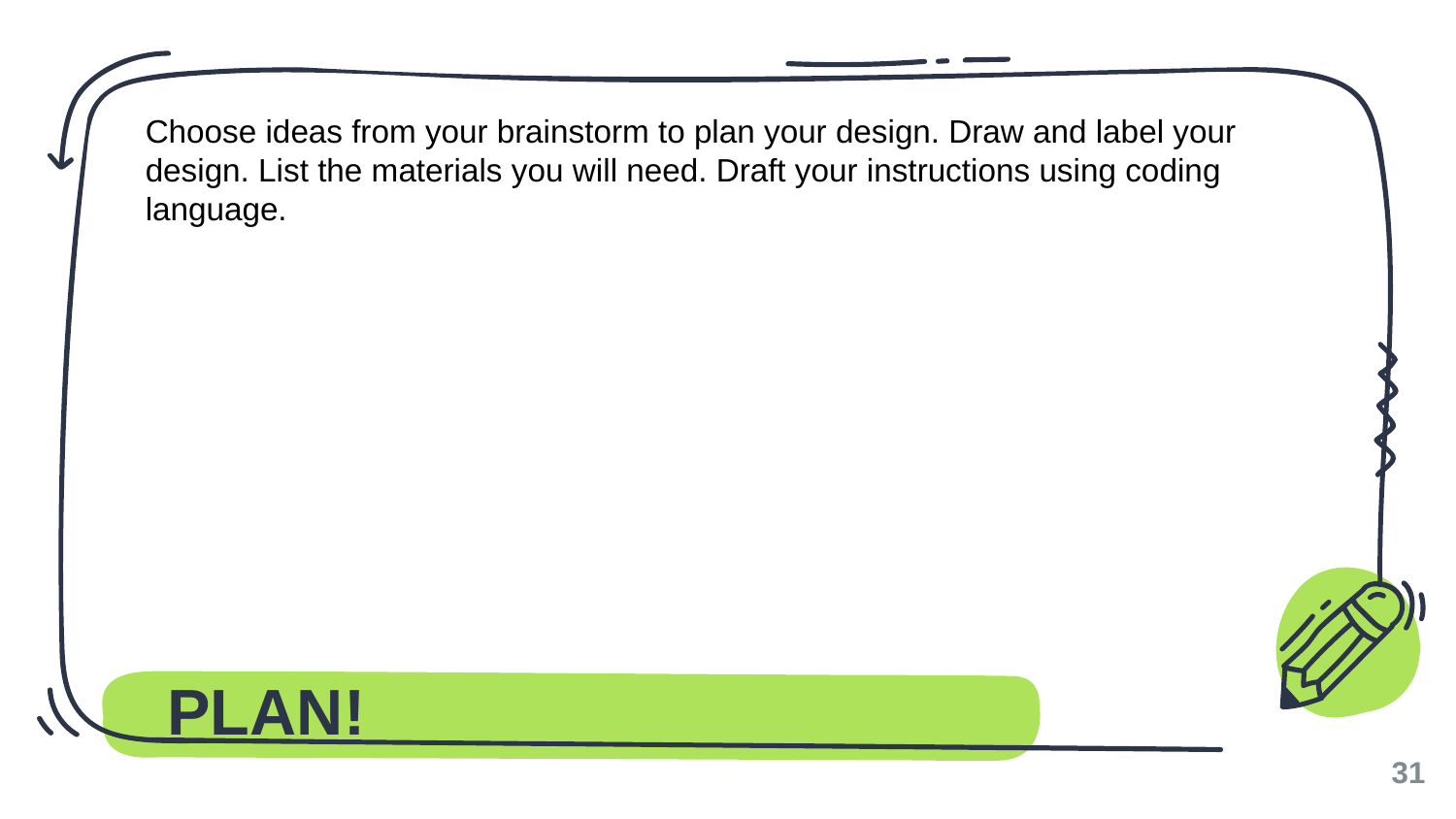

Choose ideas from your brainstorm to plan your design. Draw and label your design. List the materials you will need. Draft your instructions using coding language.

PLAN!
31